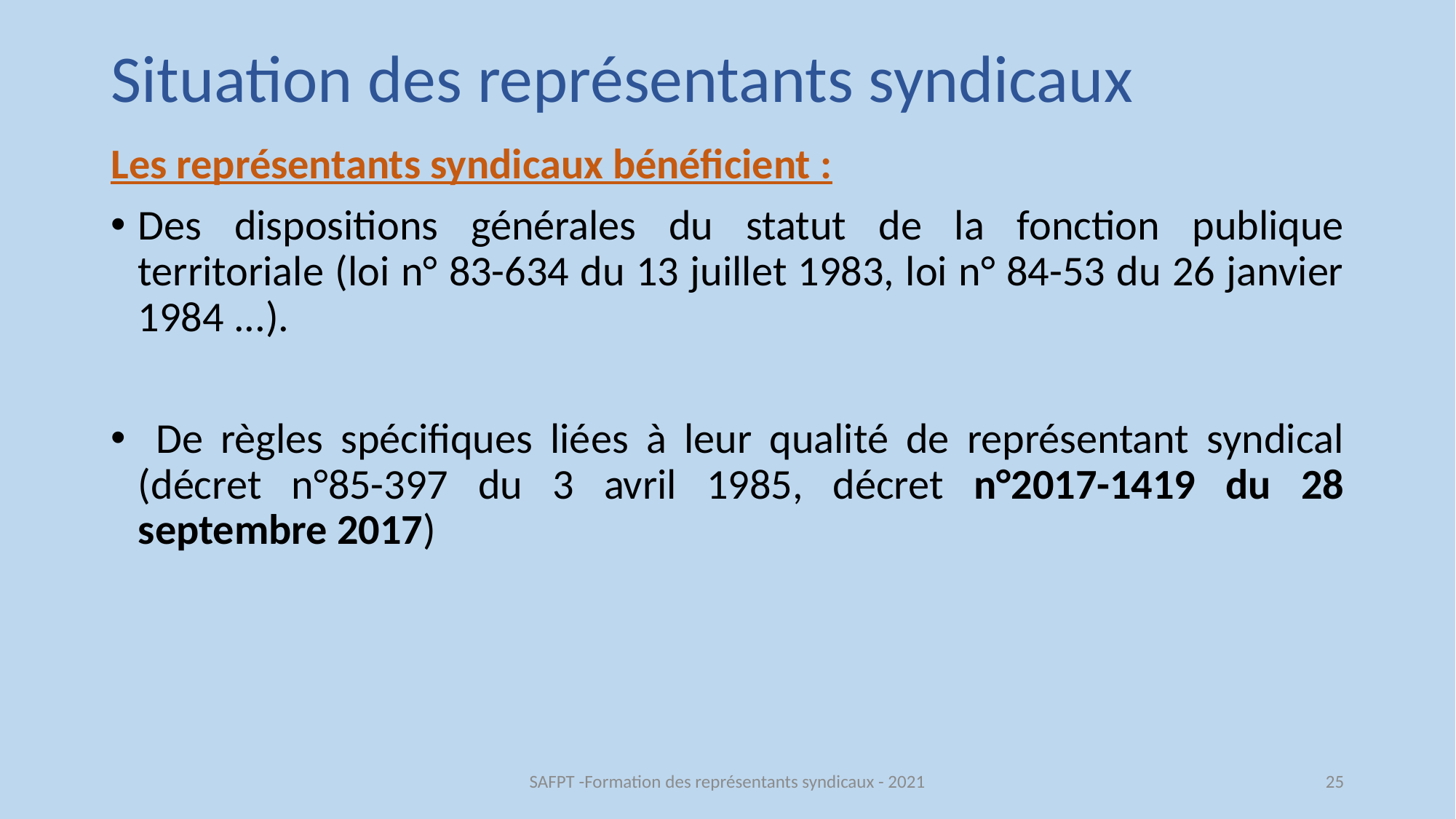

# Situation des représentants syndicaux
Les représentants syndicaux bénéficient :
Des dispositions générales du statut de la fonction publique territoriale (loi n° 83-634 du 13 juillet 1983, loi n° 84-53 du 26 janvier 1984 ...).

 De règles spécifiques liées à leur qualité de représentant syndical (décret n°85-397 du 3 avril 1985, décret n°2017-1419 du 28 septembre 2017)
SAFPT -Formation des représentants syndicaux - 2021
25